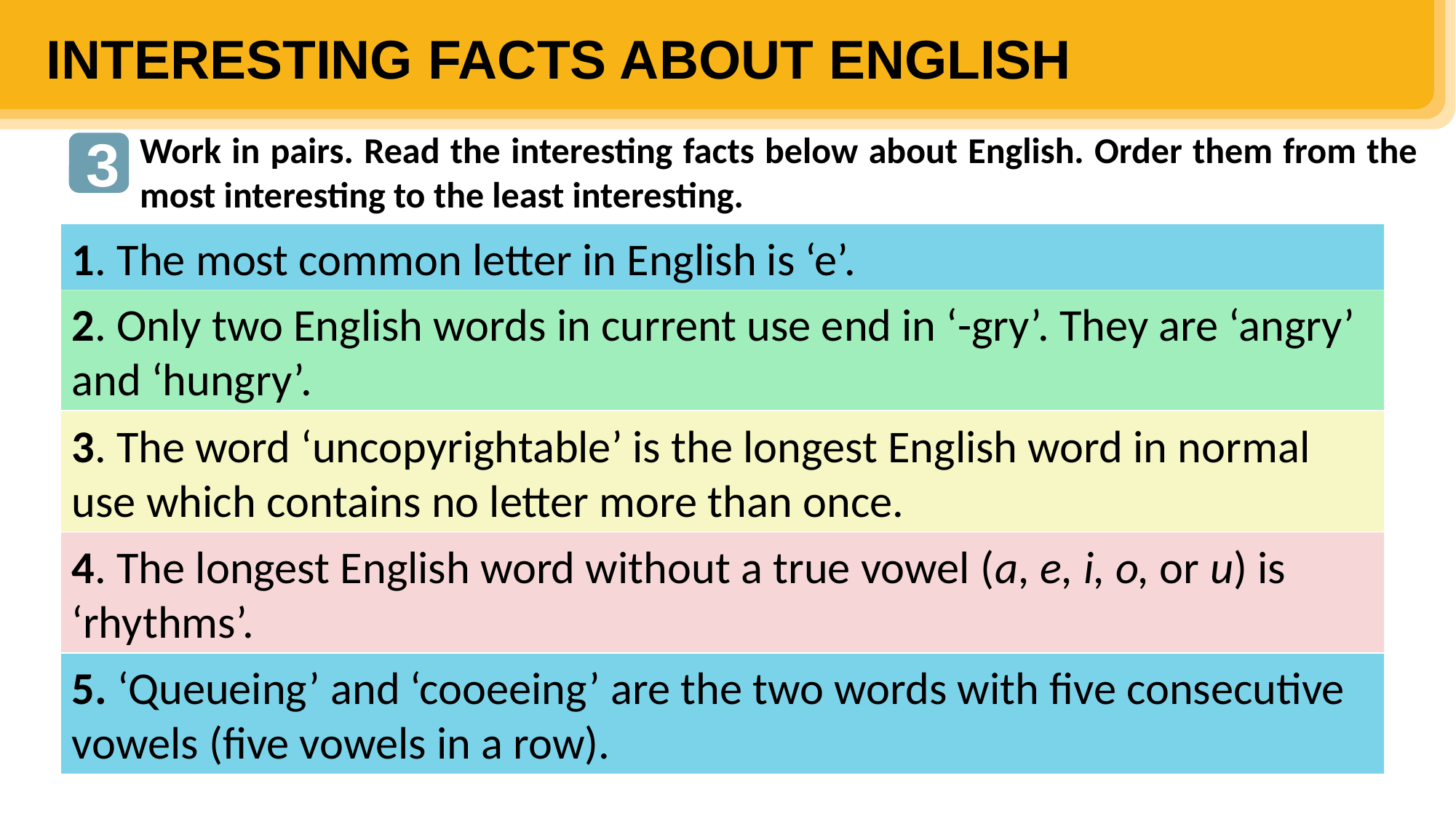

INTERESTING FACTS ABOUT ENGLISH
3
Work in pairs. Read the interesting facts below about English. Order them from the most interesting to the least interesting.

1. The most common letter in English is ‘e’.
2. Only two English words in current use end in ‘-gry’. They are ‘angry’ and ‘hungry’.
3. The word ‘uncopyrightable’ is the longest English word in normal use which contains no letter more than once.
4. The longest English word without a true vowel (a, e, i, o, or u) is ‘rhythms’.
5. ‘Queueing’ and ‘cooeeing’ are the two words with five consecutive vowels (five vowels in a row).